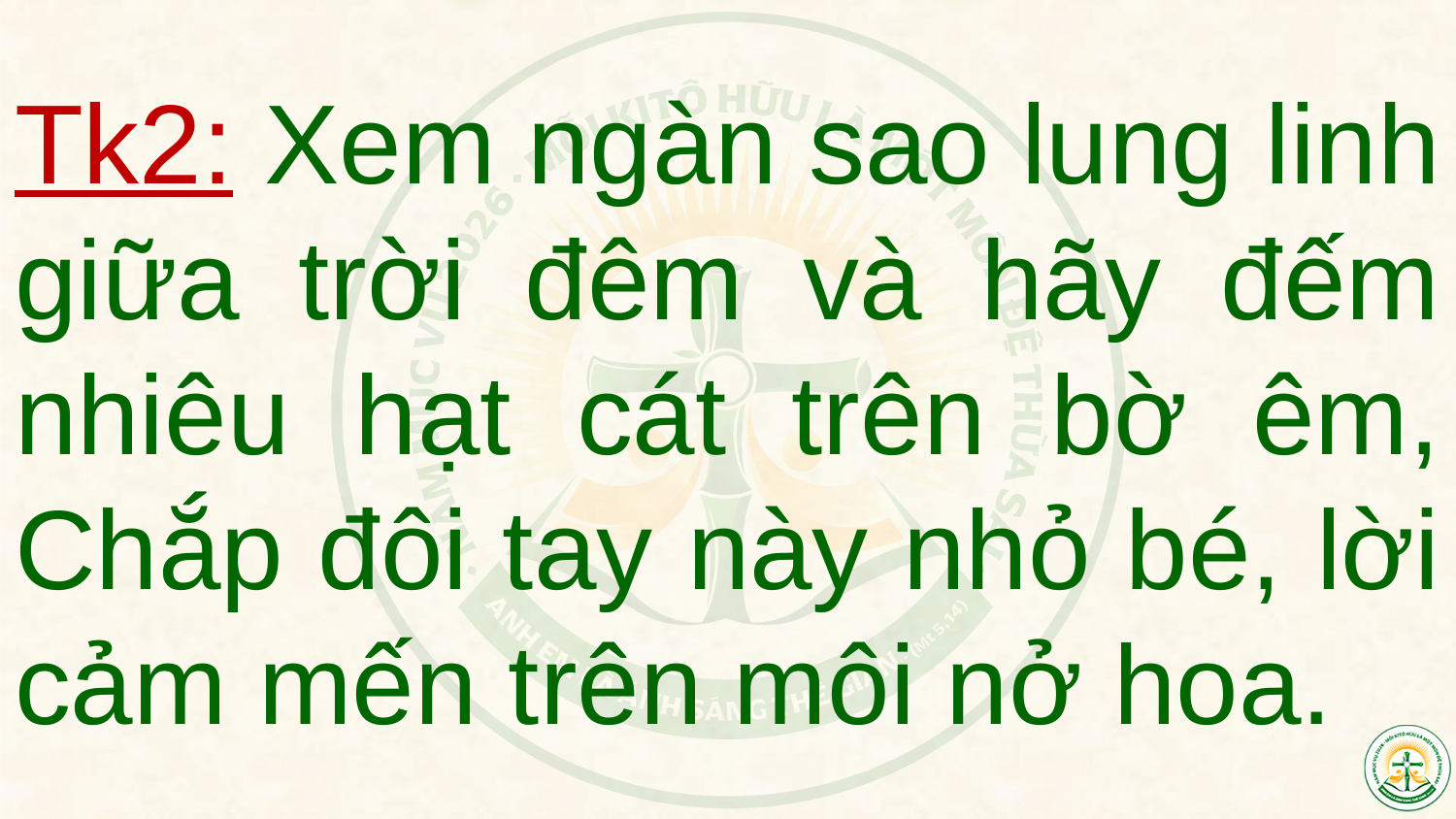

# Tk2: Xem ngàn sao lung linh giữa trời đêm và hãy đếm nhiêu hạt cát trên bờ êm, Chắp đôi tay này nhỏ bé, lời cảm mến trên môi nở hoa.